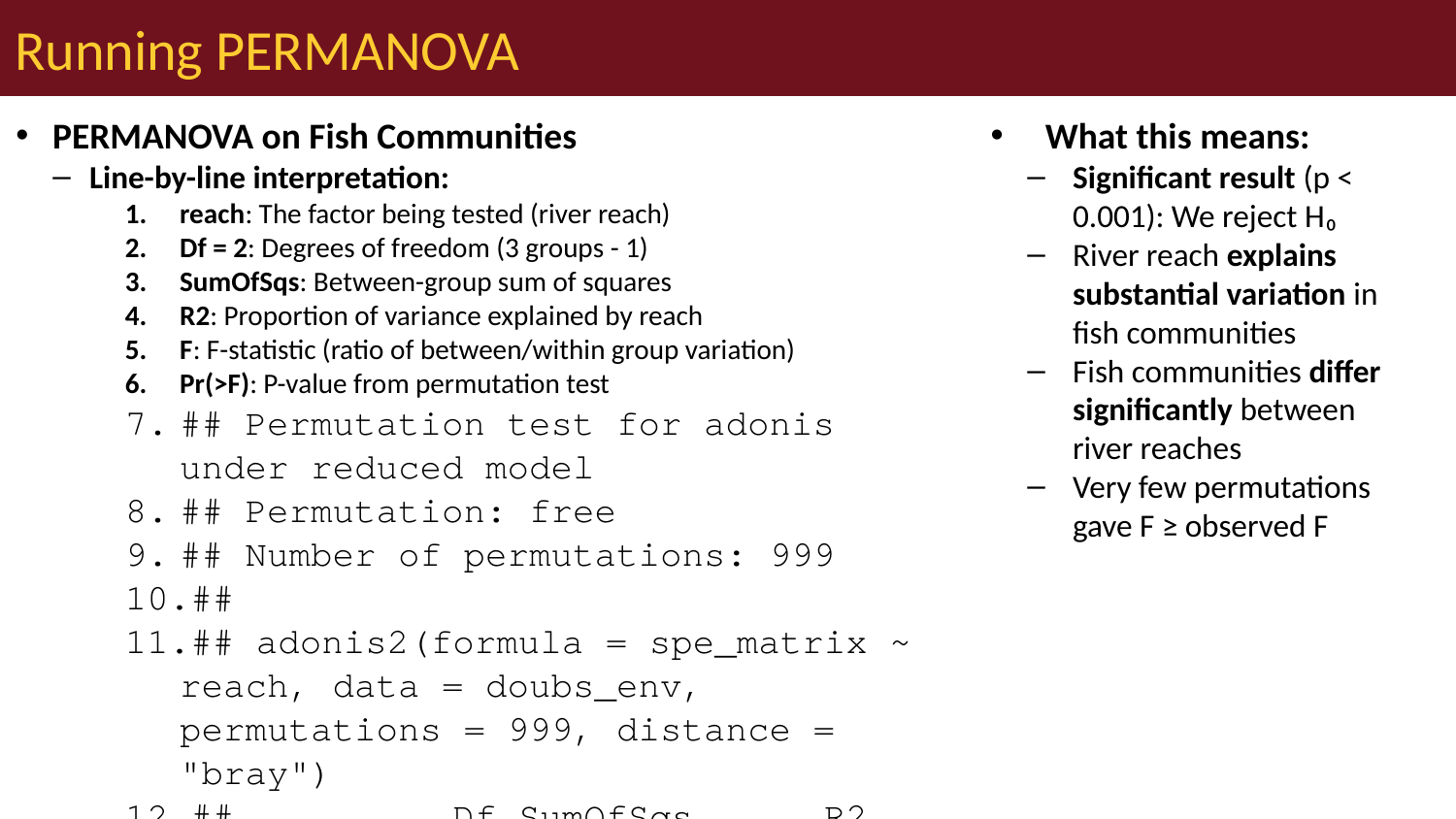

# Running PERMANOVA
PERMANOVA on Fish Communities
Line-by-line interpretation:
reach: The factor being tested (river reach)
Df = 2: Degrees of freedom (3 groups - 1)
SumOfSqs: Between-group sum of squares
R2: Proportion of variance explained by reach
F: F-statistic (ratio of between/within group variation)
Pr(>F): P-value from permutation test
## Permutation test for adonis under reduced model
## Permutation: free
## Number of permutations: 999
##
## adonis2(formula = spe_matrix ~ reach, data = doubs_env, permutations = 999, distance = "bray")
##          Df SumOfSqs      R2      F Pr(>F)
## Model     2   2.3631 0.42634 9.6614  0.001 ***
## Residual 26   3.1798 0.57366
## Total    28   5.5429 1.00000
## ---
## Signif. codes:  0 '***' 0.001 '**' 0.01 '*' 0.05 '.' 0.1 ' ' 1
What this means:
Significant result (p < 0.001): We reject H₀
River reach explains substantial variation in fish communities
Fish communities differ significantly between river reaches
Very few permutations gave F ≥ observed F